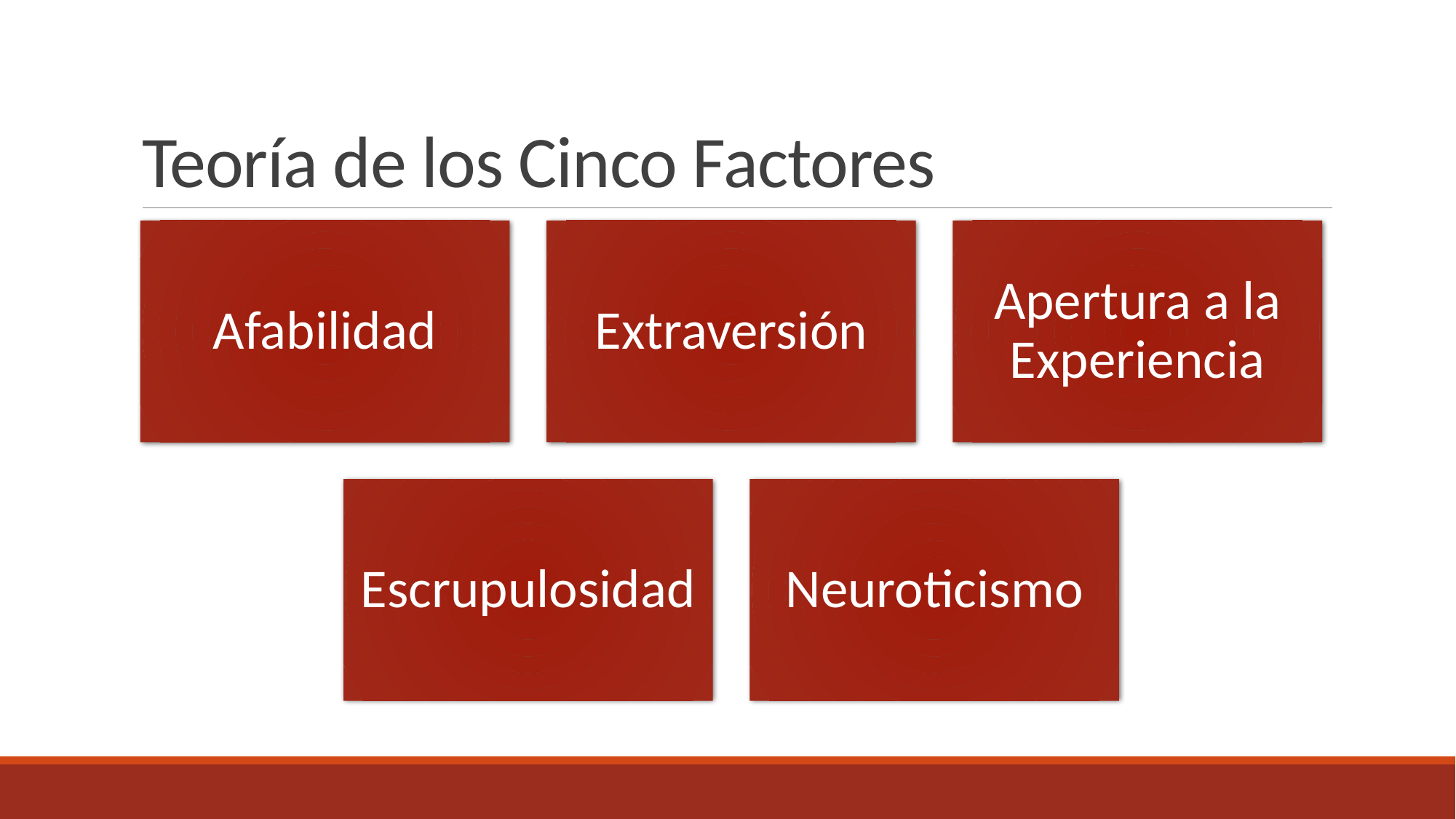

# Teoría de los Cinco Factores
Afabilidad
Extraversión
Apertura a la Experiencia
Escrupulosidad
Neuroticismo